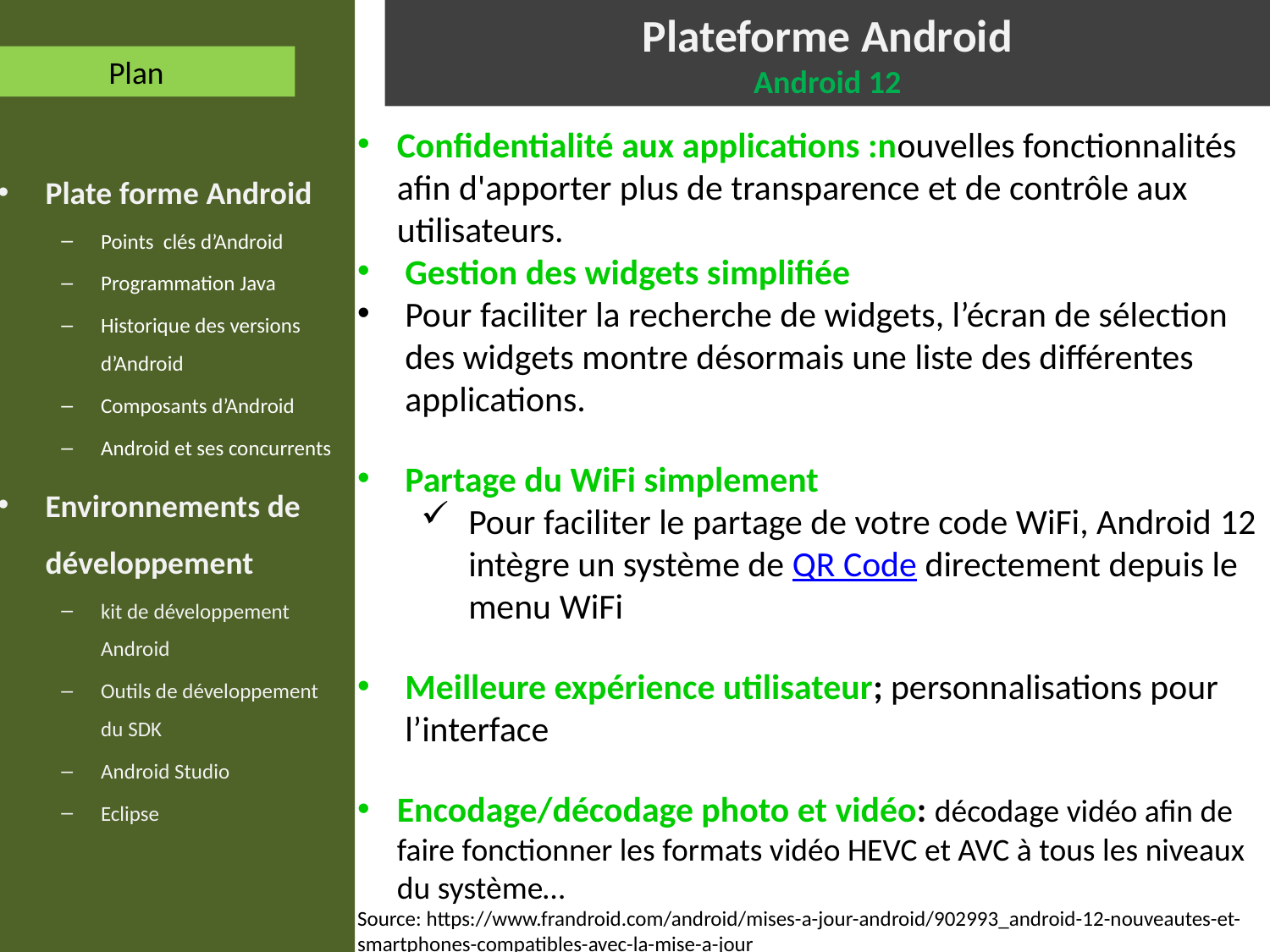

Plate forme Android
Points  clés d’Android
Programmation Java
Historique des versions d’Android
Composants d’Android
Android et ses concurrents
Environnements de développement
kit de développement Android
Outils de développement du SDK
Android Studio
Eclipse
# Plateforme Android Android 12
Plan
Confidentialité aux applications :nouvelles fonctionnalités afin d'apporter plus de transparence et de contrôle aux utilisateurs.
Gestion des widgets simplifiée
Pour faciliter la recherche de widgets, l’écran de sélection des widgets montre désormais une liste des différentes applications.

Partage du WiFi simplement
Pour faciliter le partage de votre code WiFi, Android 12 intègre un système de QR Code directement depuis le menu WiFi

Meilleure expérience utilisateur; personnalisations pour l’interface

Encodage/décodage photo et vidéo: décodage vidéo afin de faire fonctionner les formats vidéo HEVC et AVC à tous les niveaux du système…
Source: https://www.frandroid.com/android/mises-a-jour-android/902993_android-12-nouveautes-et-smartphones-compatibles-avec-la-mise-a-jour